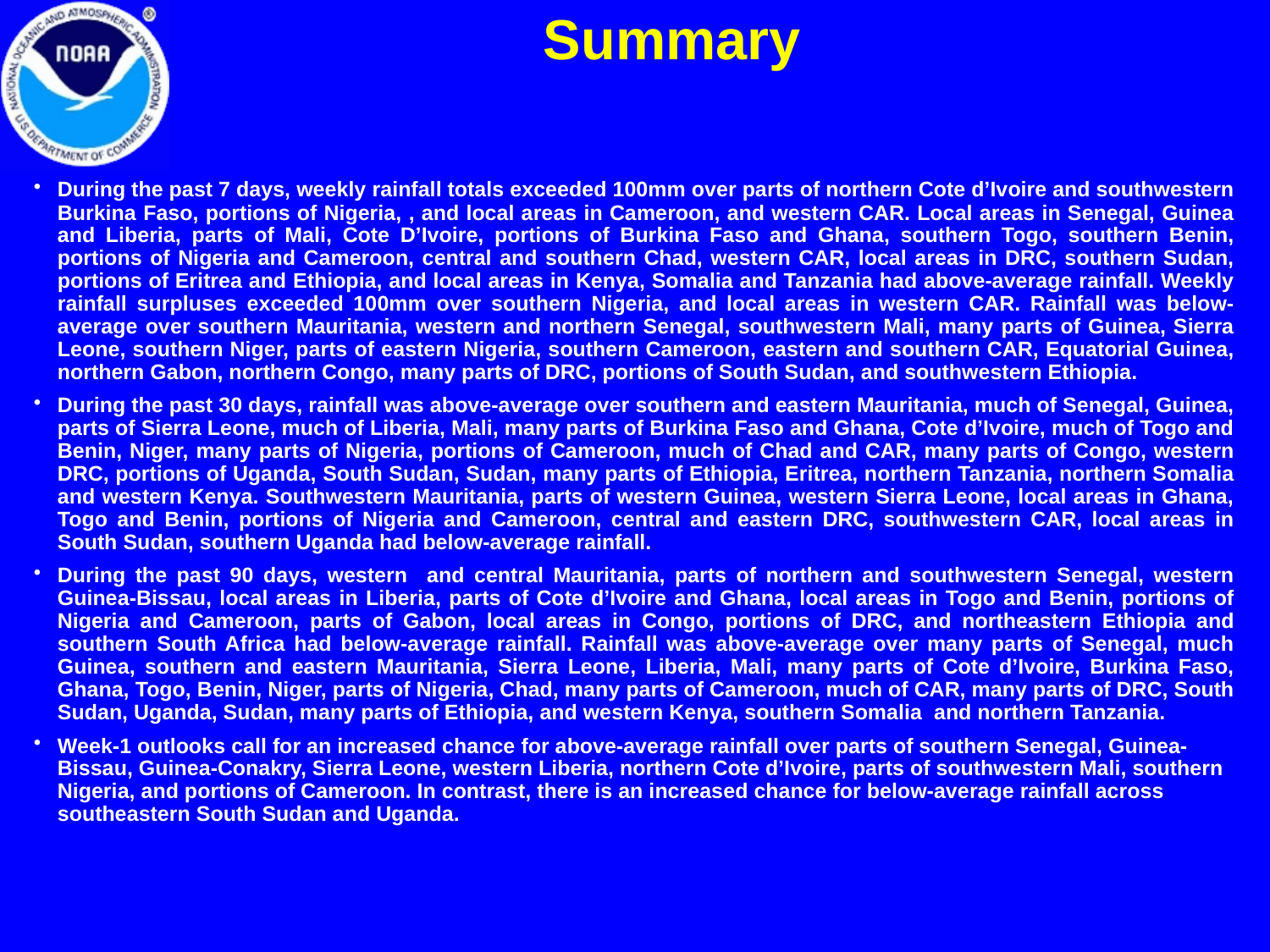

Summary
During the past 7 days, weekly rainfall totals exceeded 100mm over parts of northern Cote d’Ivoire and southwestern Burkina Faso, portions of Nigeria, , and local areas in Cameroon, and western CAR. Local areas in Senegal, Guinea and Liberia, parts of Mali, Cote D’Ivoire, portions of Burkina Faso and Ghana, southern Togo, southern Benin, portions of Nigeria and Cameroon, central and southern Chad, western CAR, local areas in DRC, southern Sudan, portions of Eritrea and Ethiopia, and local areas in Kenya, Somalia and Tanzania had above-average rainfall. Weekly rainfall surpluses exceeded 100mm over southern Nigeria, and local areas in western CAR. Rainfall was below-average over southern Mauritania, western and northern Senegal, southwestern Mali, many parts of Guinea, Sierra Leone, southern Niger, parts of eastern Nigeria, southern Cameroon, eastern and southern CAR, Equatorial Guinea, northern Gabon, northern Congo, many parts of DRC, portions of South Sudan, and southwestern Ethiopia.
During the past 30 days, rainfall was above-average over southern and eastern Mauritania, much of Senegal, Guinea, parts of Sierra Leone, much of Liberia, Mali, many parts of Burkina Faso and Ghana, Cote d’Ivoire, much of Togo and Benin, Niger, many parts of Nigeria, portions of Cameroon, much of Chad and CAR, many parts of Congo, western DRC, portions of Uganda, South Sudan, Sudan, many parts of Ethiopia, Eritrea, northern Tanzania, northern Somalia and western Kenya. Southwestern Mauritania, parts of western Guinea, western Sierra Leone, local areas in Ghana, Togo and Benin, portions of Nigeria and Cameroon, central and eastern DRC, southwestern CAR, local areas in South Sudan, southern Uganda had below-average rainfall.
During the past 90 days, western  and central Mauritania, parts of northern and southwestern Senegal, western Guinea-Bissau, local areas in Liberia, parts of Cote d’Ivoire and Ghana, local areas in Togo and Benin, portions of Nigeria and Cameroon, parts of Gabon, local areas in Congo, portions of DRC, and northeastern Ethiopia and southern South Africa had below-average rainfall. Rainfall was above-average over many parts of Senegal, much Guinea, southern and eastern Mauritania, Sierra Leone, Liberia, Mali, many parts of Cote d’Ivoire, Burkina Faso, Ghana, Togo, Benin, Niger, parts of Nigeria, Chad, many parts of Cameroon, much of CAR, many parts of DRC, South Sudan, Uganda, Sudan, many parts of Ethiopia, and western Kenya, southern Somalia  and northern Tanzania.
Week-1 outlooks call for an increased chance for above-average rainfall over parts of southern Senegal, Guinea-Bissau, Guinea-Conakry, Sierra Leone, western Liberia, northern Cote d’Ivoire, parts of southwestern Mali, southern Nigeria, and portions of Cameroon. In contrast, there is an increased chance for below-average rainfall across southeastern South Sudan and Uganda.